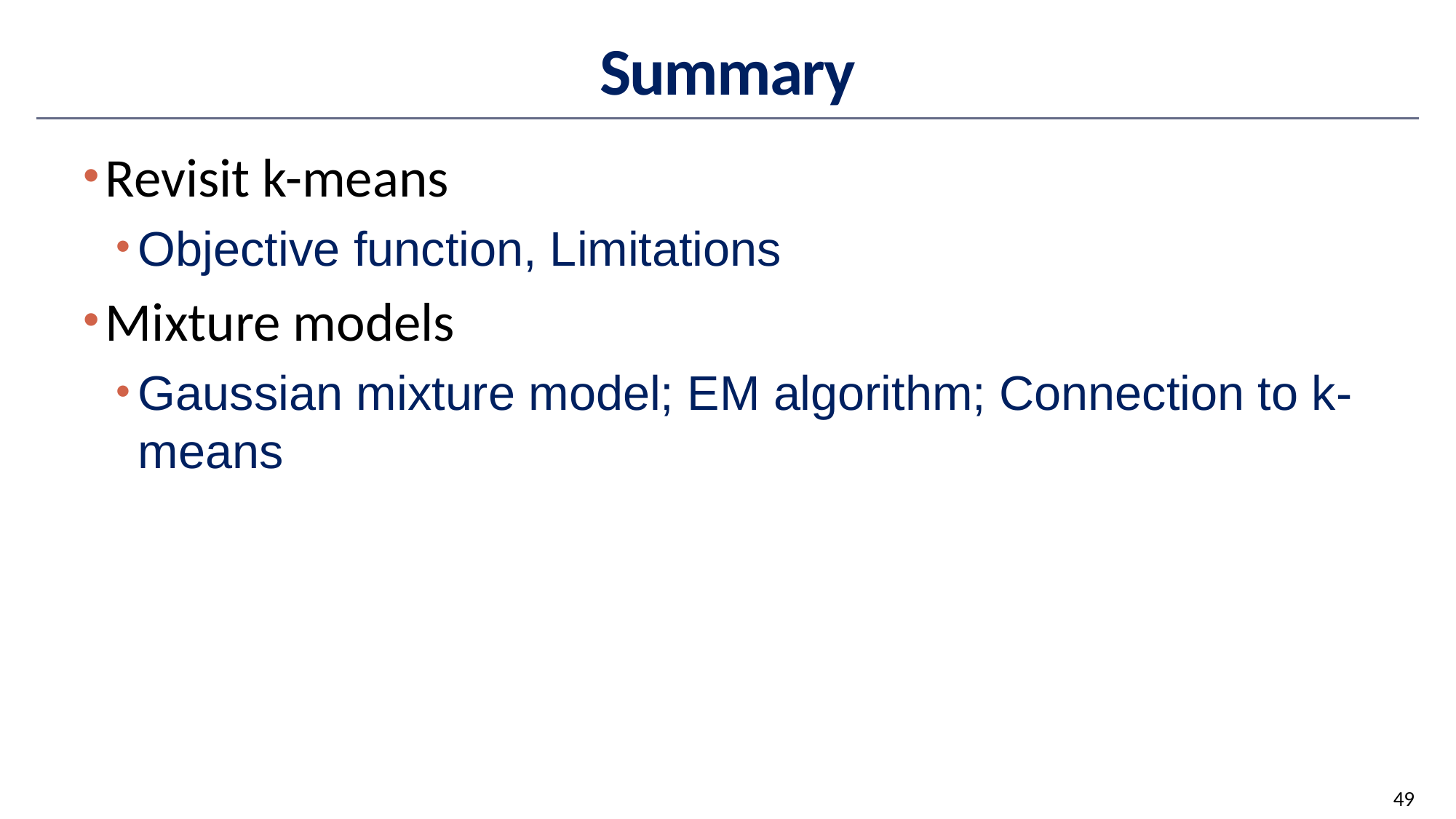

# Summary
Revisit k-means
Objective function, Limitations
Mixture models
Gaussian mixture model; EM algorithm; Connection to k-means
49